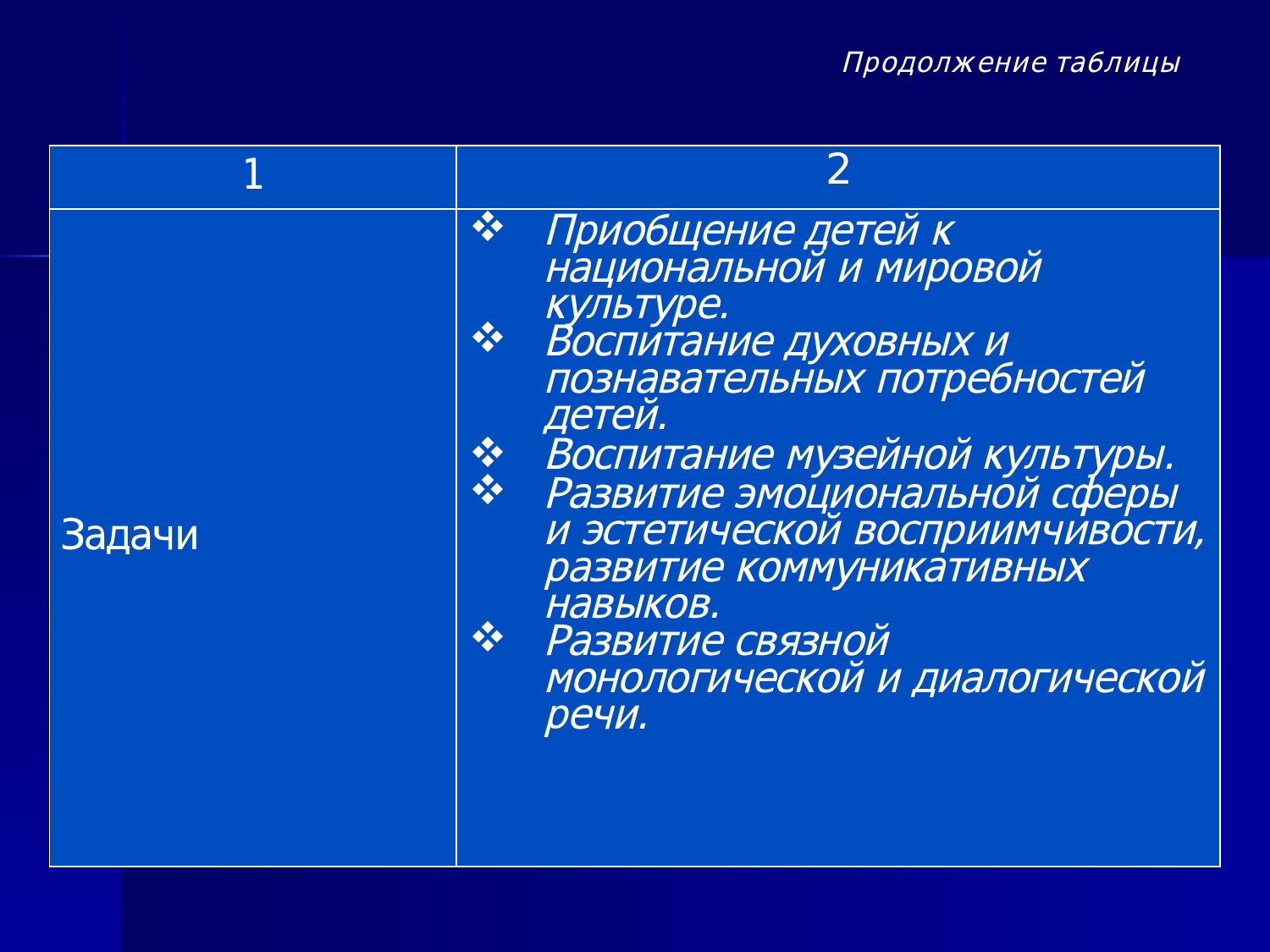

# Продолжение таблицы
| 1 | 2 |
| --- | --- |
| Задачи | Приобщение детей к национальной и мировой культуре. Воспитание духовных и познавательных потребностей детей. Воспитание музейной культуры. Развитие эмоциональной сферы и эстетической восприимчивости, развитие коммуникативных навыков. Развитие связной монологической и диалогической речи. |